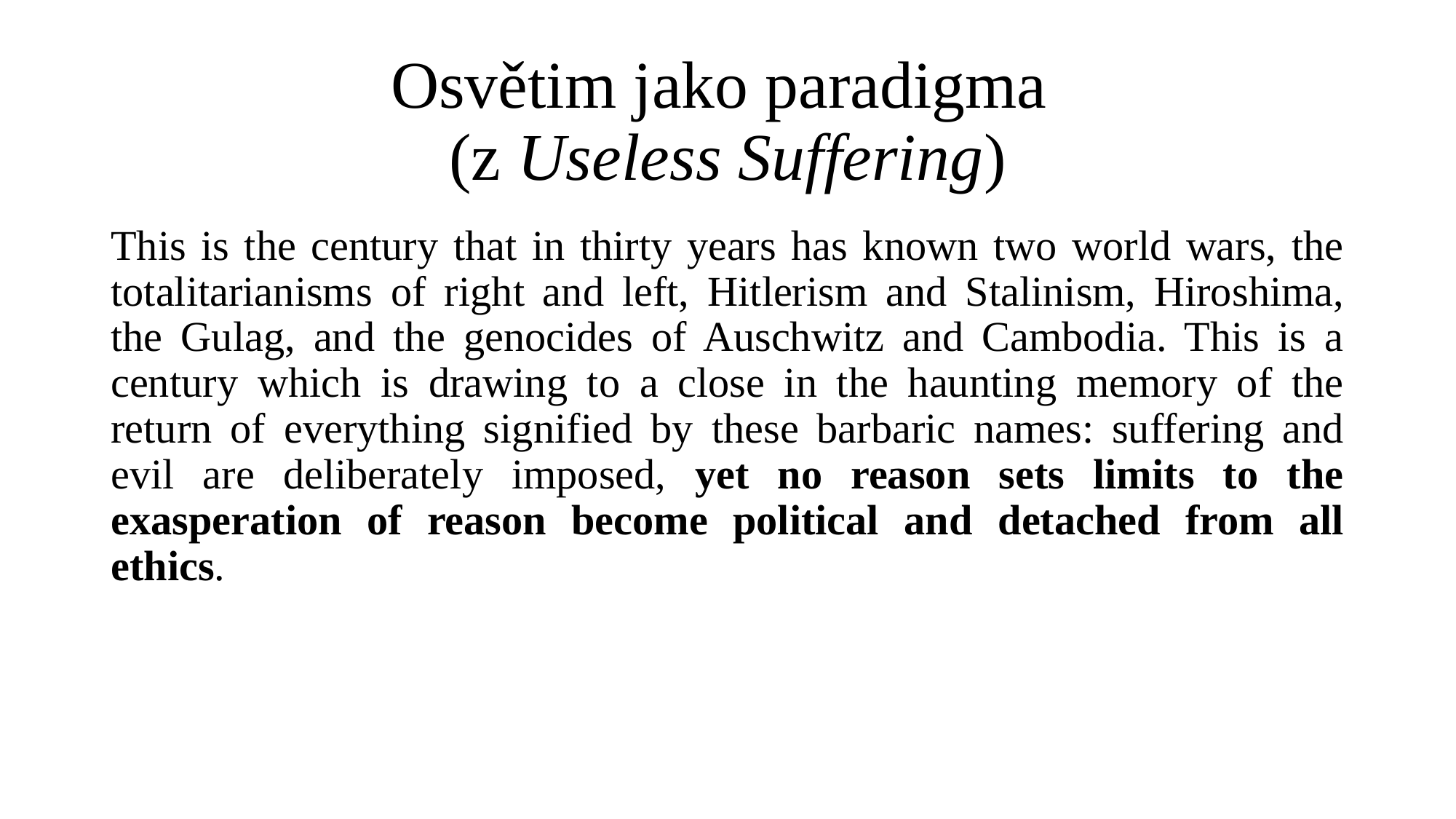

# Osvětim jako paradigma (z Useless Suffering)
This is the century that in thirty years has known two world wars, the totalitarianisms of right and left, Hitlerism and Stalinism, Hiroshima, the Gulag, and the genocides of Auschwitz and Cambodia. This is a century which is drawing to a close in the haunting memory of the return of everything signified by these barbaric names: suffering and evil are deliberately imposed, yet no reason sets limits to the exasperation of reason become political and detached from all ethics.